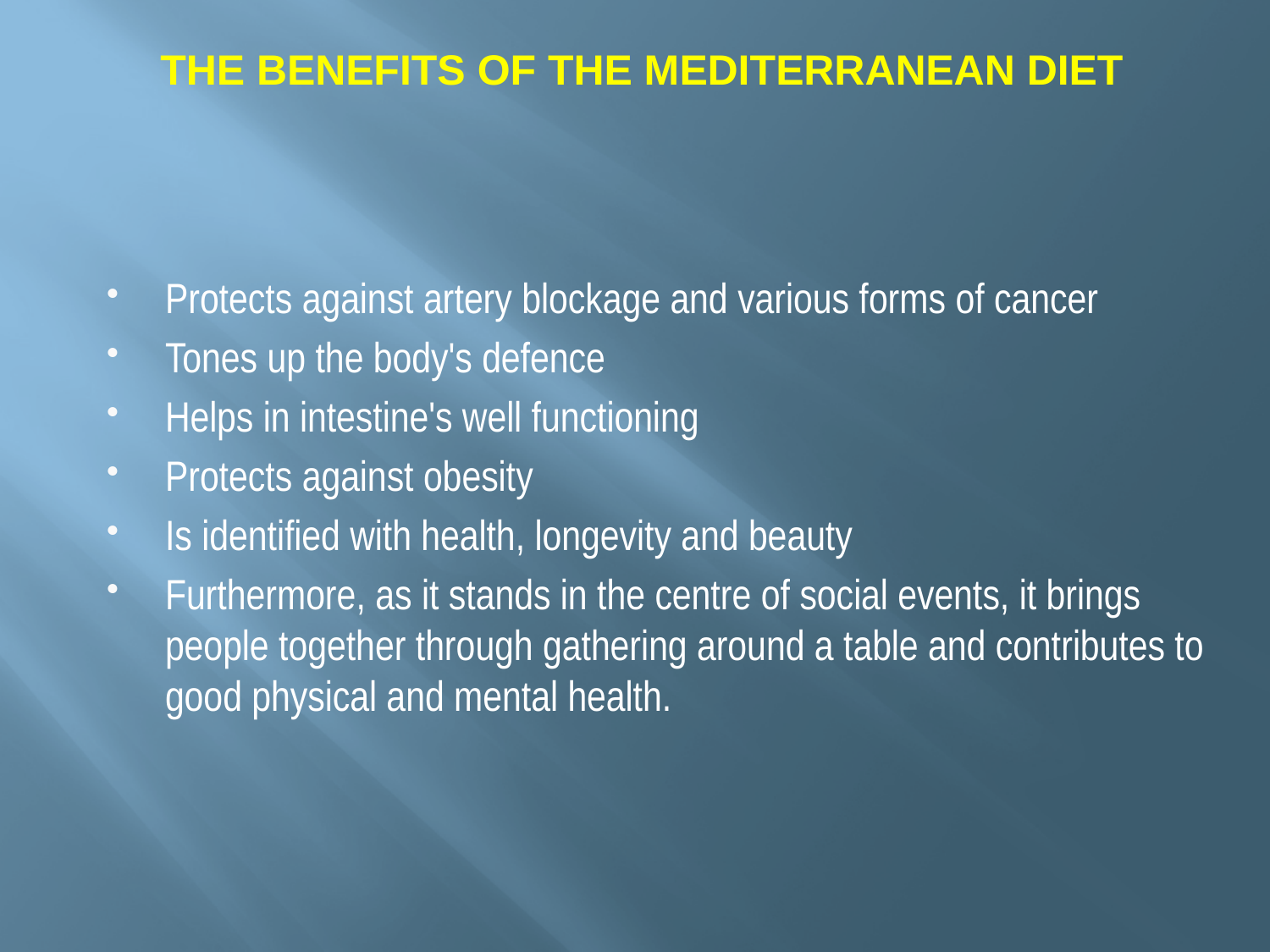

THE BENEFITS OF THE MEDITERRANEAN DIET
#
Protects against artery blockage and various forms of cancer
Tones up the body's defence
Helps in intestine's well functioning
Protects against obesity
Is identified with health, longevity and beauty
Furthermore, as it stands in the centre of social events, it brings people together through gathering around a table and contributes to good physical and mental health.